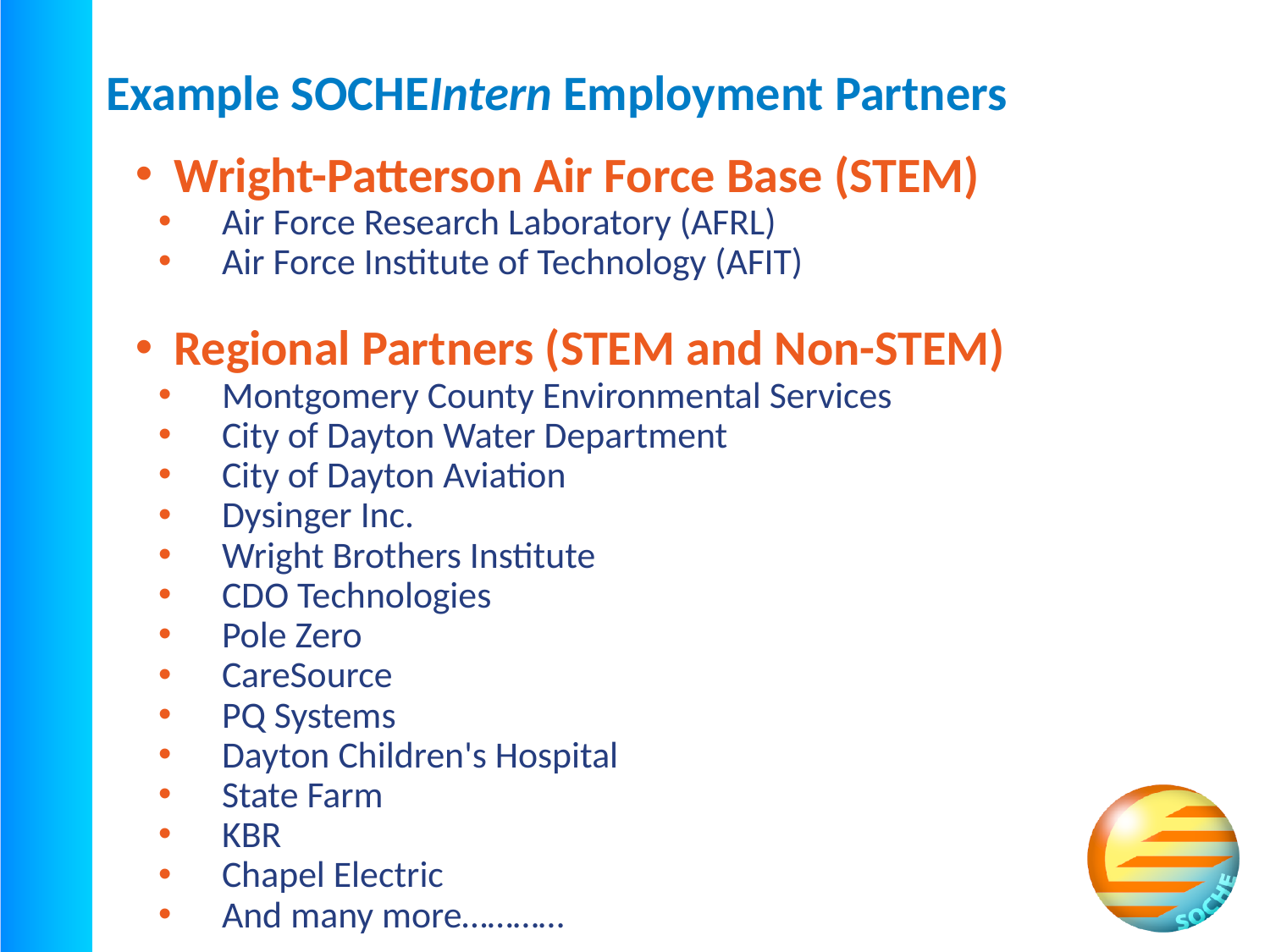

# Example SOCHEIntern Employment Partners
Wright-Patterson Air Force Base (STEM)
Air Force Research Laboratory (AFRL)
Air Force Institute of Technology (AFIT)

Regional Partners (STEM and Non-STEM)
Montgomery County Environmental Services
City of Dayton Water Department
City of Dayton Aviation
Dysinger Inc.
Wright Brothers Institute
CDO Technologies
Pole Zero
CareSource
PQ Systems
Dayton Children's Hospital
State Farm
KBR
Chapel Electric
And many more…………